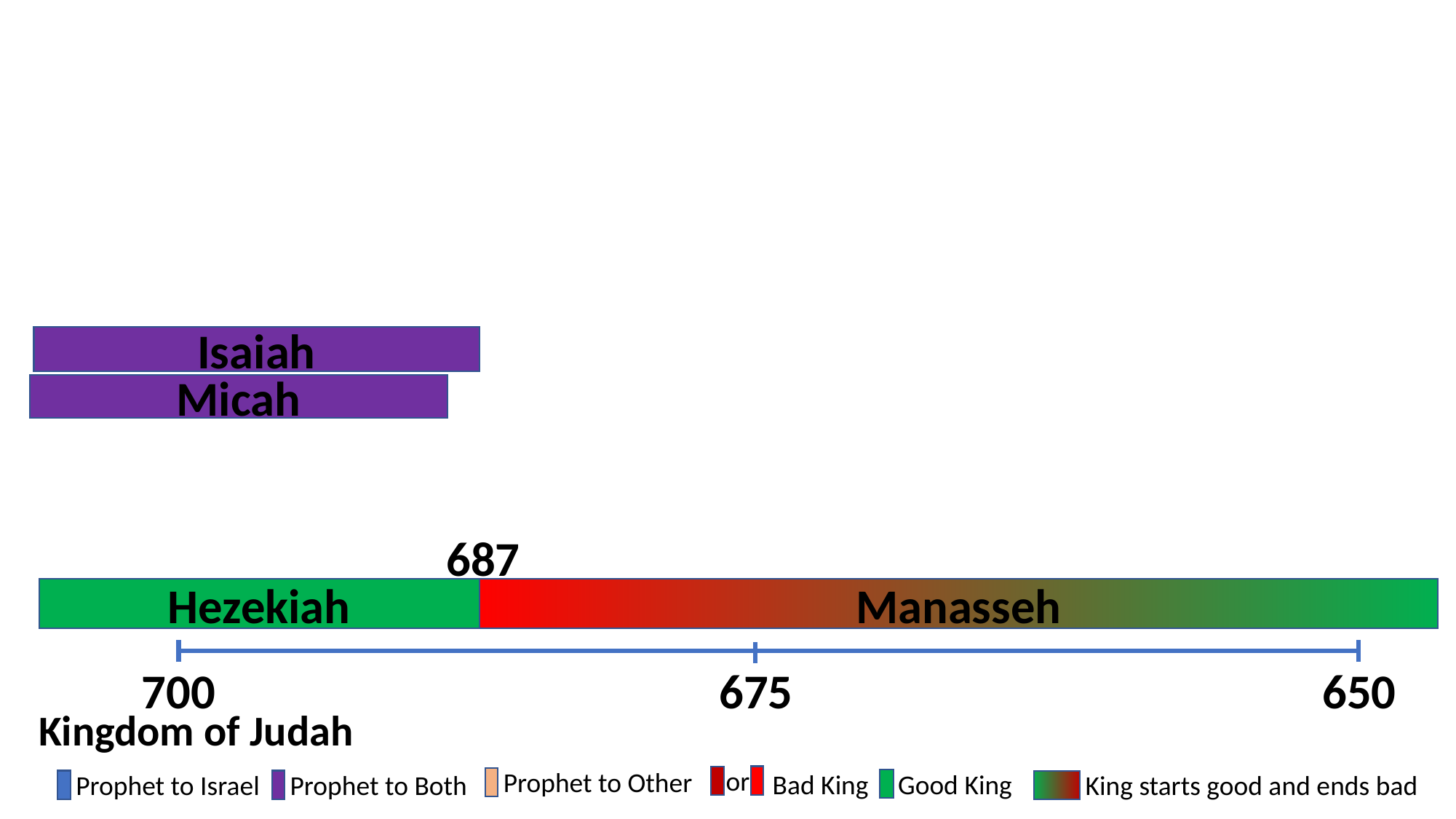

Isaiah
Micah
687
Hezekiah
Manasseh
700
675
650
Kingdom of Judah
or
Bad King

Prophet to Other
Good King

Prophet to Israel

Prophet to Both
King starts good and ends bad